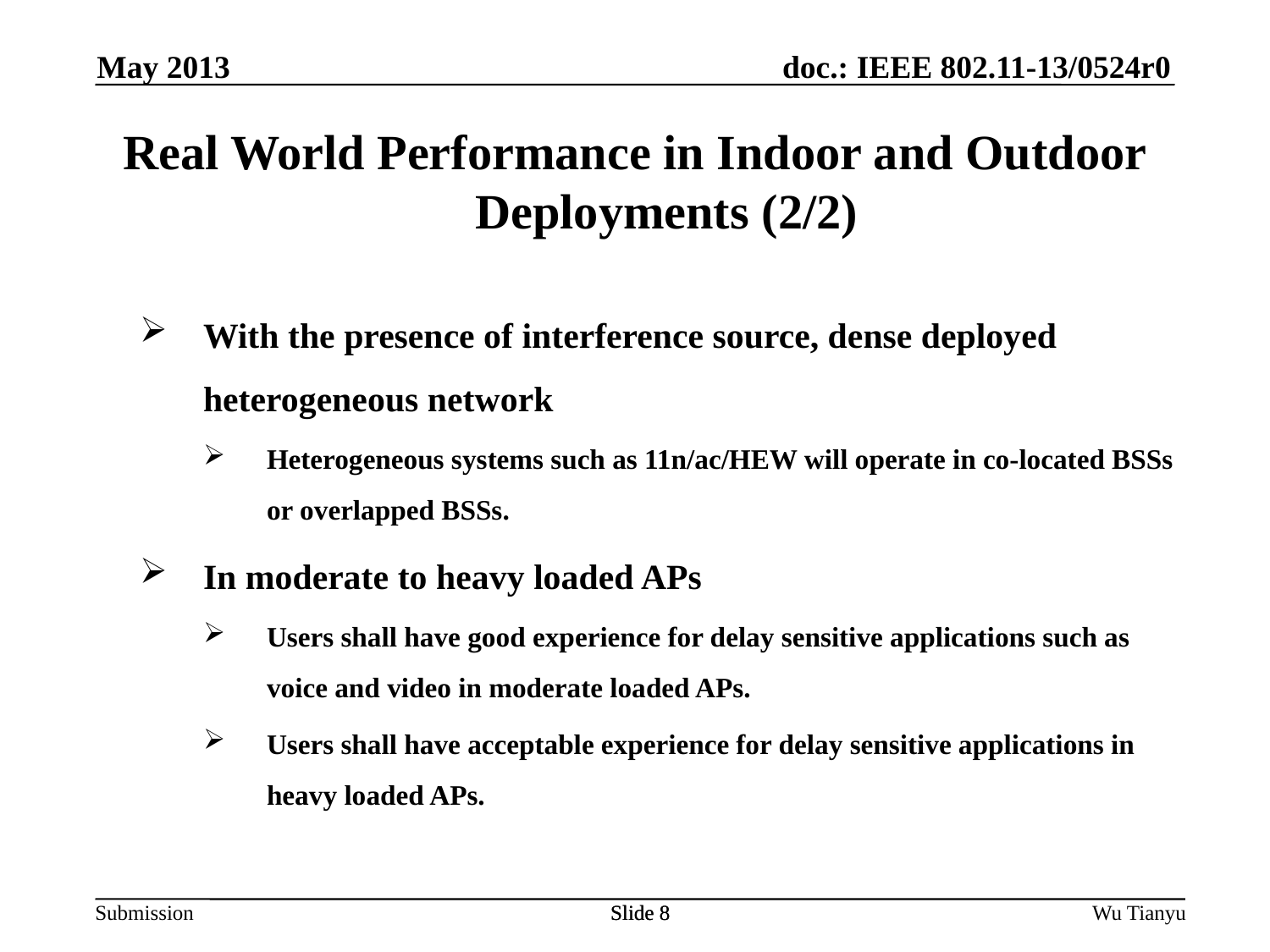

May 2013
Real World Performance in Indoor and Outdoor Deployments (2/2)
With the presence of interference source, dense deployed heterogeneous network
Heterogeneous systems such as 11n/ac/HEW will operate in co-located BSSs or overlapped BSSs.
In moderate to heavy loaded APs
Users shall have good experience for delay sensitive applications such as voice and video in moderate loaded APs.
Users shall have acceptable experience for delay sensitive applications in heavy loaded APs.

Slide 8
Slide 8
Wu Tianyu